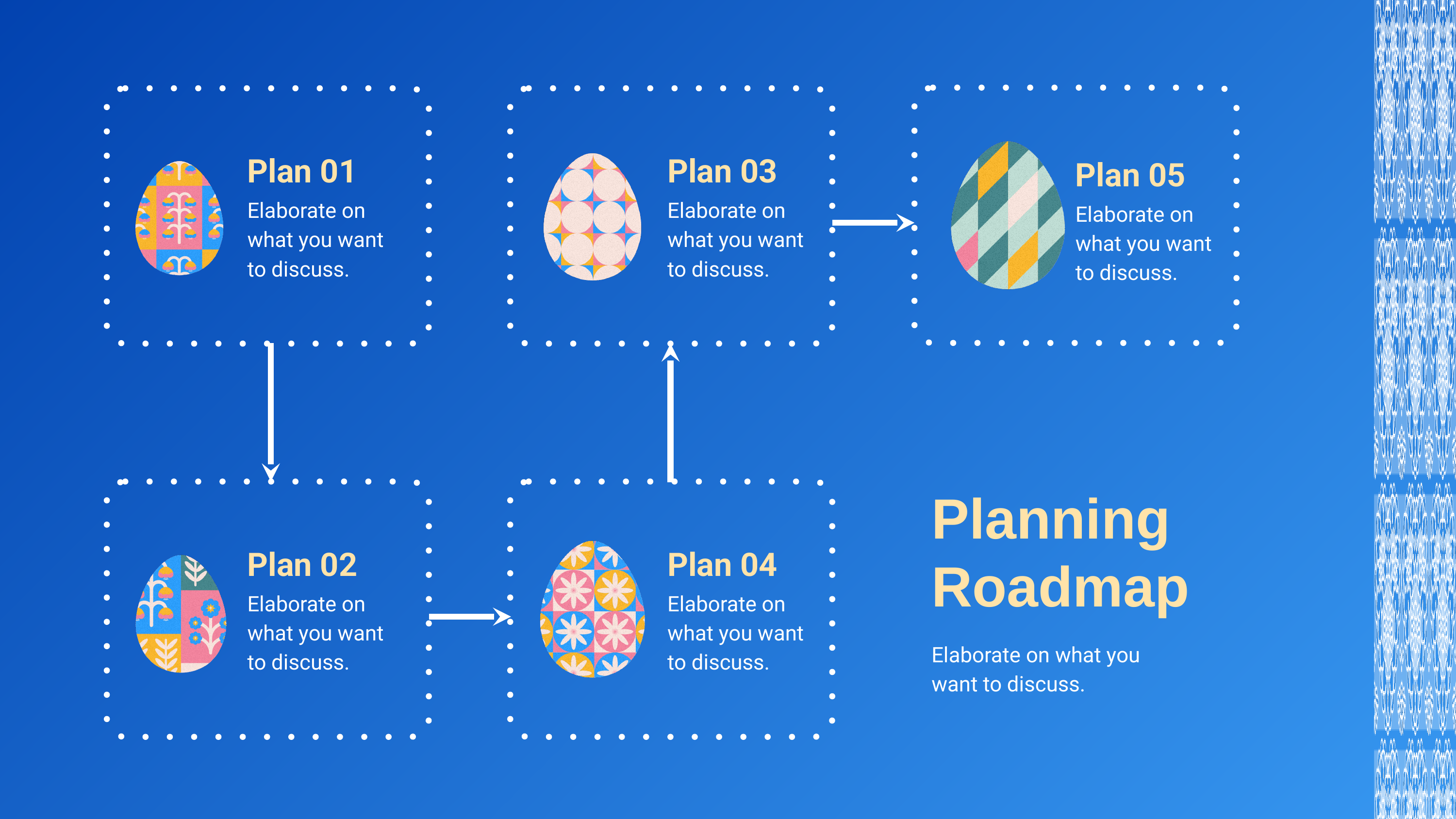

Plan 01
Plan 03

Plan 05

Elaborate on what you want to discuss.
Elaborate on what you want to discuss.
Elaborate on what you want to discuss.

Planning Roadmap

Plan 02
Plan 04

Elaborate on what you want to discuss.
Elaborate on what you want to discuss.
Elaborate on what you want to discuss.